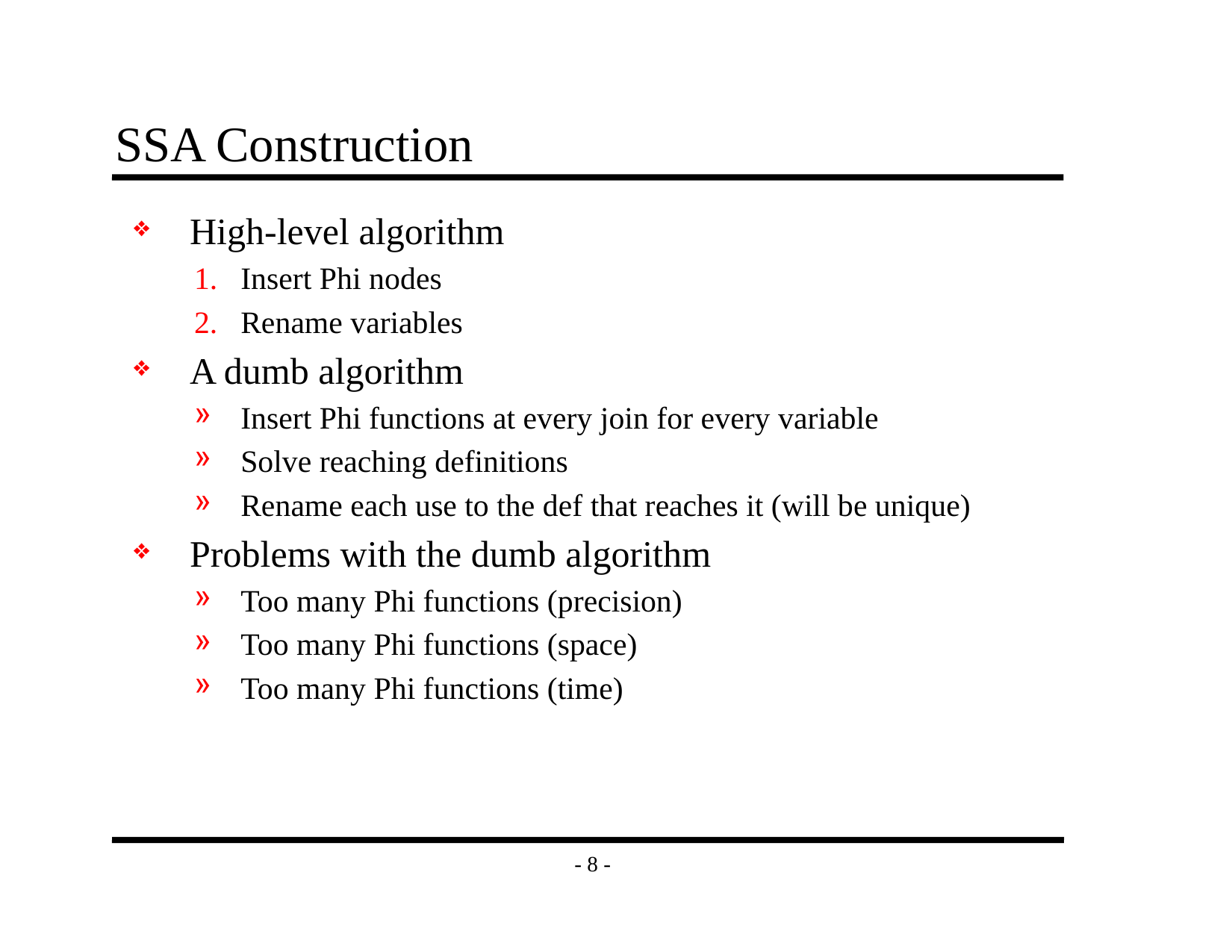

# SSA Construction
High-level algorithm
Insert Phi nodes
Rename variables
A dumb algorithm
Insert Phi functions at every join for every variable
Solve reaching definitions
Rename each use to the def that reaches it (will be unique)
Problems with the dumb algorithm
Too many Phi functions (precision)
Too many Phi functions (space)
Too many Phi functions (time)